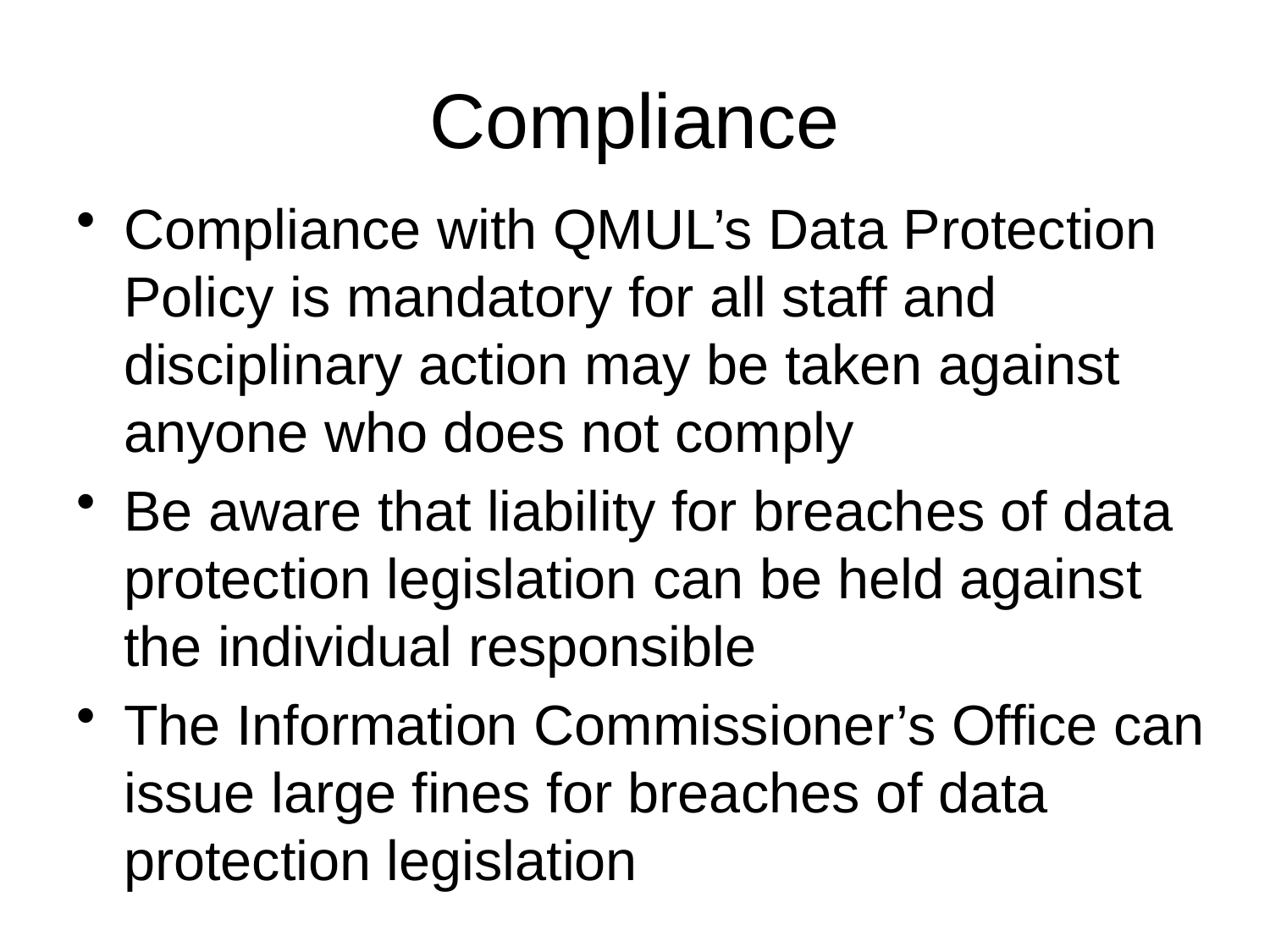

# Compliance
Compliance with QMUL’s Data Protection Policy is mandatory for all staff and disciplinary action may be taken against anyone who does not comply
Be aware that liability for breaches of data protection legislation can be held against the individual responsible
The Information Commissioner’s Office can issue large fines for breaches of data protection legislation